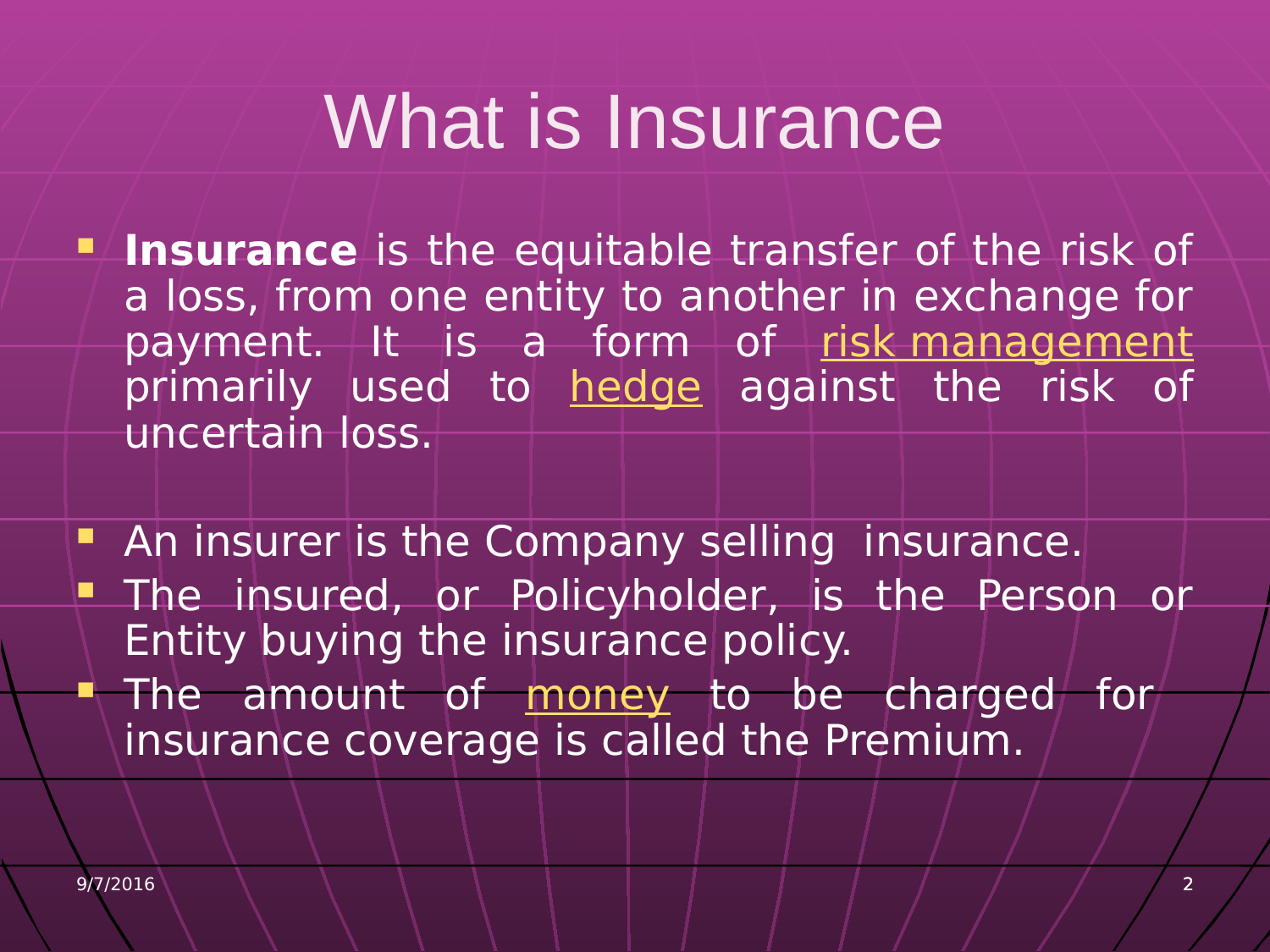

# What is Insurance
Insurance is the equitable transfer of the risk of a loss, from one entity to another in exchange for payment. It is a form of risk management primarily used to hedge against the risk of uncertain loss.

An insurer is the Company selling  insurance.
The insured, or Policyholder, is the Person or Entity buying the insurance policy.
The amount of money to be charged for  insurance coverage is called the Premium.
9/7/2016
2
2